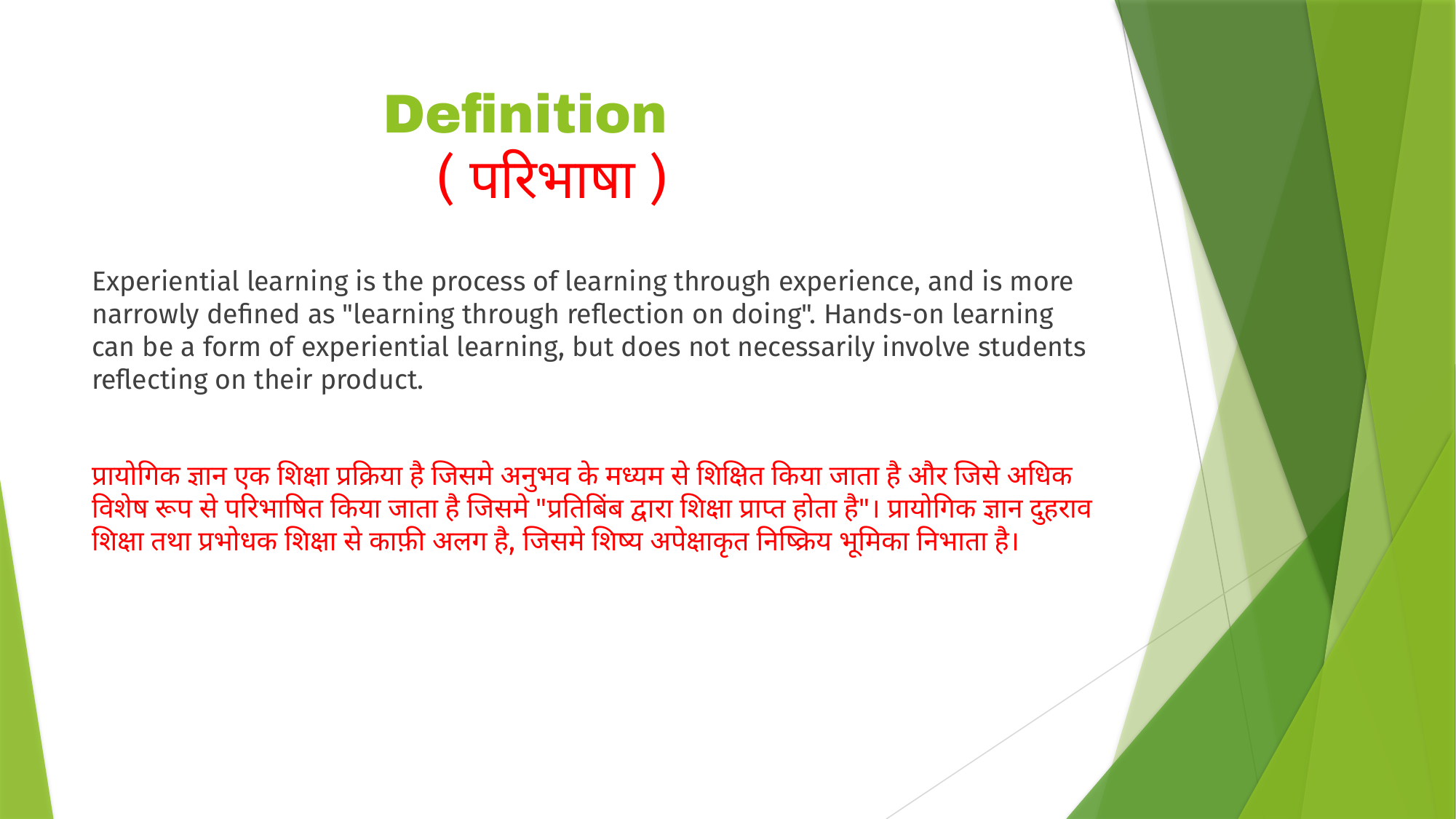

# Definition ( परिभाषा )
Experiential learning is the process of learning through experience, and is more narrowly defined as "learning through reflection on doing". Hands-on learning can be a form of experiential learning, but does not necessarily involve students reflecting on their product.

प्रायोगिक ज्ञान एक शिक्षा प्रक्रिया है जिसमे अनुभव के मध्यम से शिक्षित किया जाता है और जिसे अधिक विशेष रूप से परिभाषित किया जाता है जिसमे "प्रतिबिंब द्वारा शिक्षा प्राप्त होता है"। प्रायोगिक ज्ञान दुहराव शिक्षा तथा प्रभोधक शिक्षा से काफ़ी अलग है, जिसमे शिष्य अपेक्षाकृत निष्क्रिय भूमिका निभाता है।